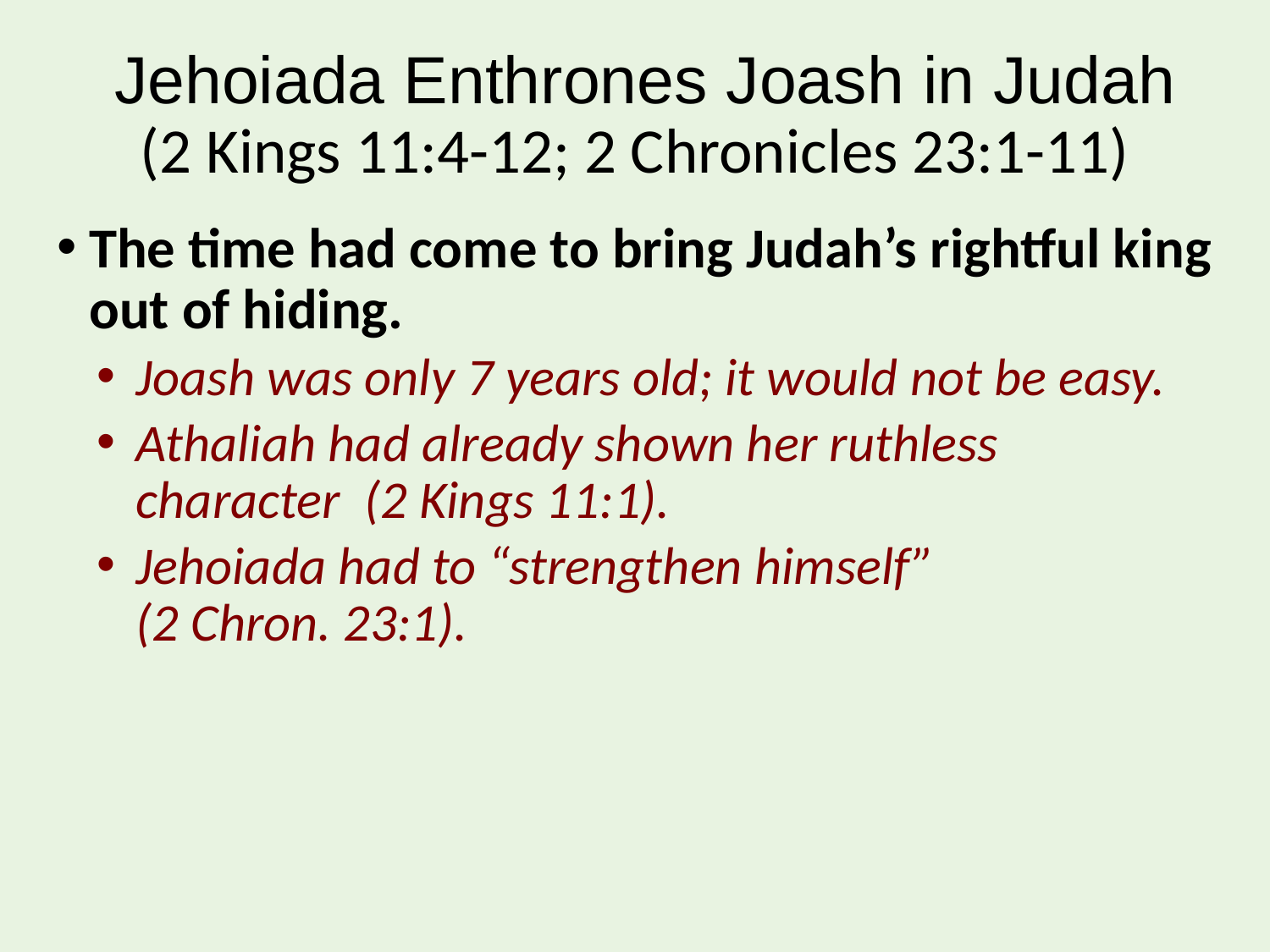

# Jehoiada Enthrones Joash in Judah (2 Kings 11:4-12; 2 Chronicles 23:1-11)
The time had come to bring Judah’s rightful king out of hiding.
Joash was only 7 years old; it would not be easy.
Athaliah had already shown her ruthless character  (2 Kings 11:1).
Jehoiada had to “strengthen himself”                        (2 Chron. 23:1).